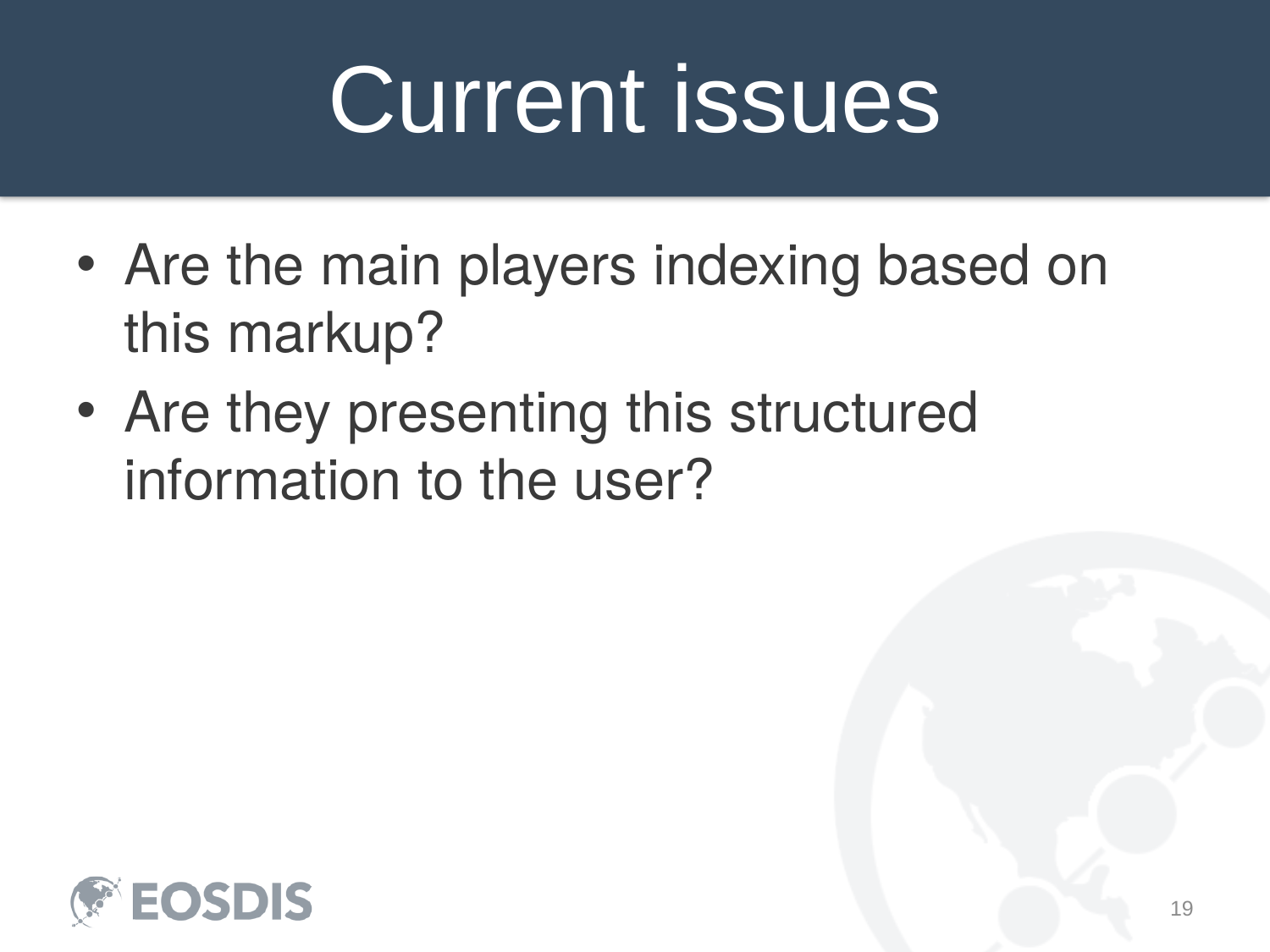

Current issues
Are the main players indexing based on this markup?
Are they presenting this structured information to the user?
19